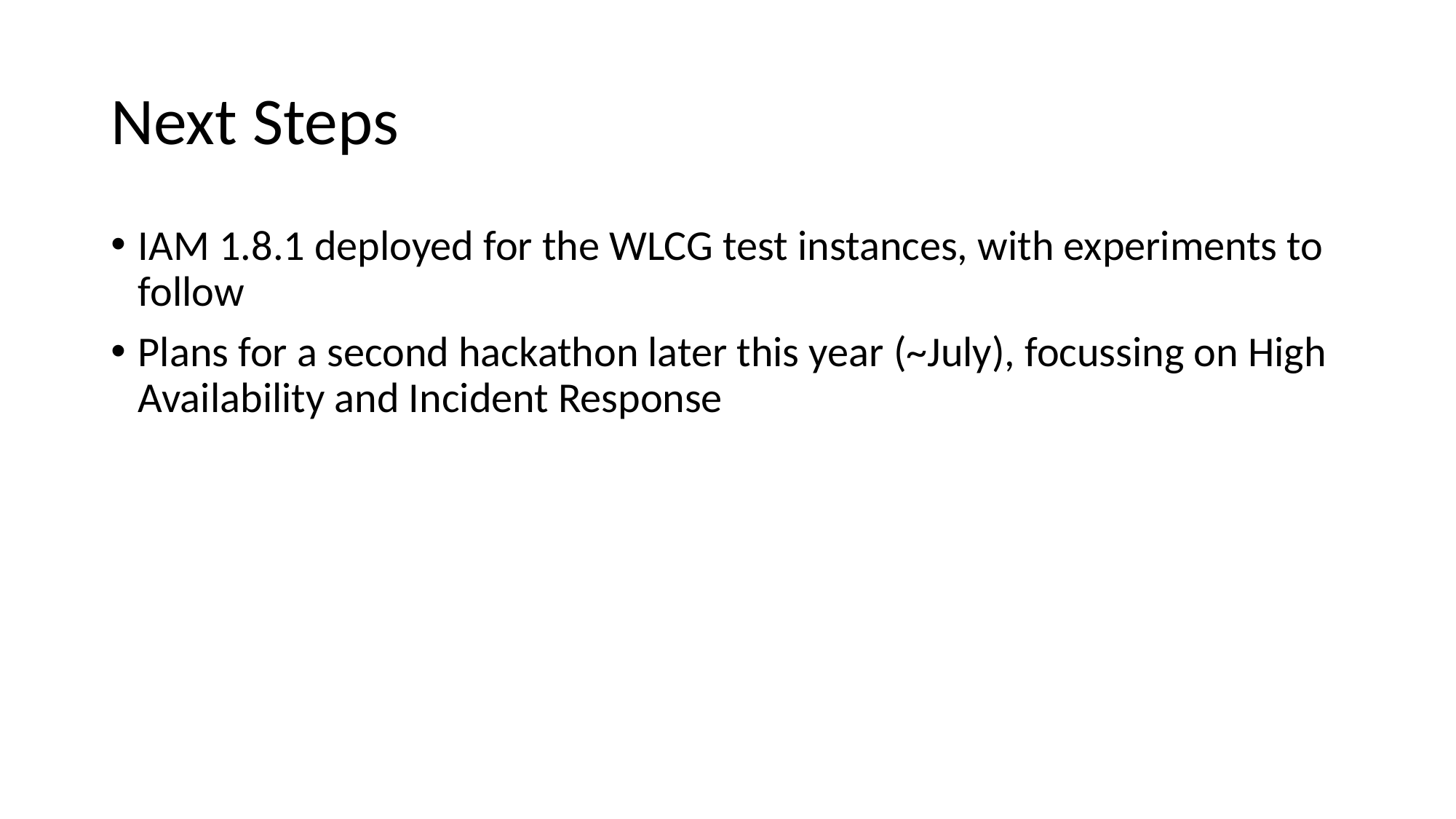

# Next Steps
IAM 1.8.1 deployed for the WLCG test instances, with experiments to follow
Plans for a second hackathon later this year (~July), focussing on High Availability and Incident Response